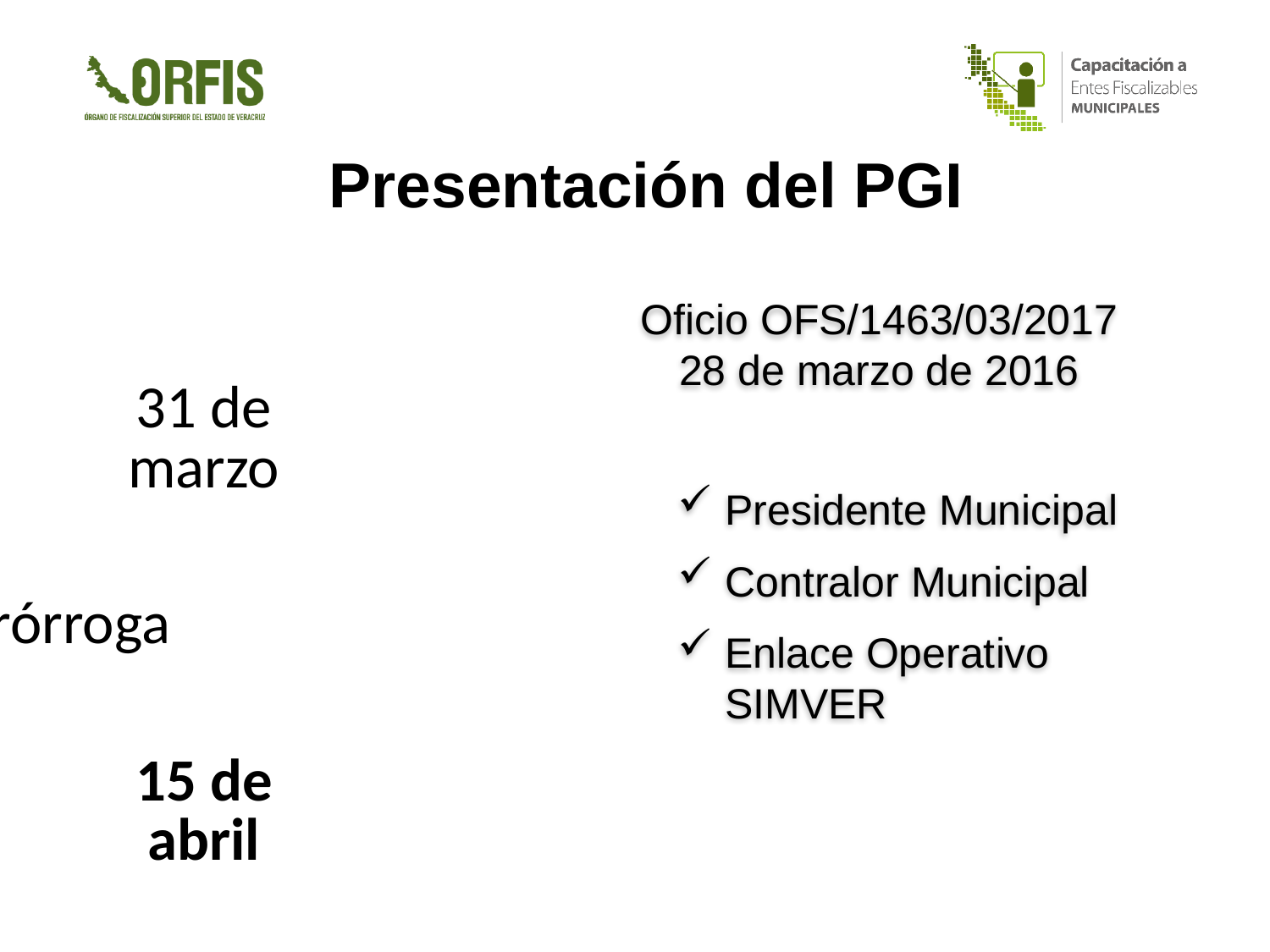

Presentación del PGI
31 de marzo
15 de abril
Oficio OFS/1463/03/2017
28 de marzo de 2016
Presidente Municipal
Contralor Municipal
Enlace Operativo SIMVER